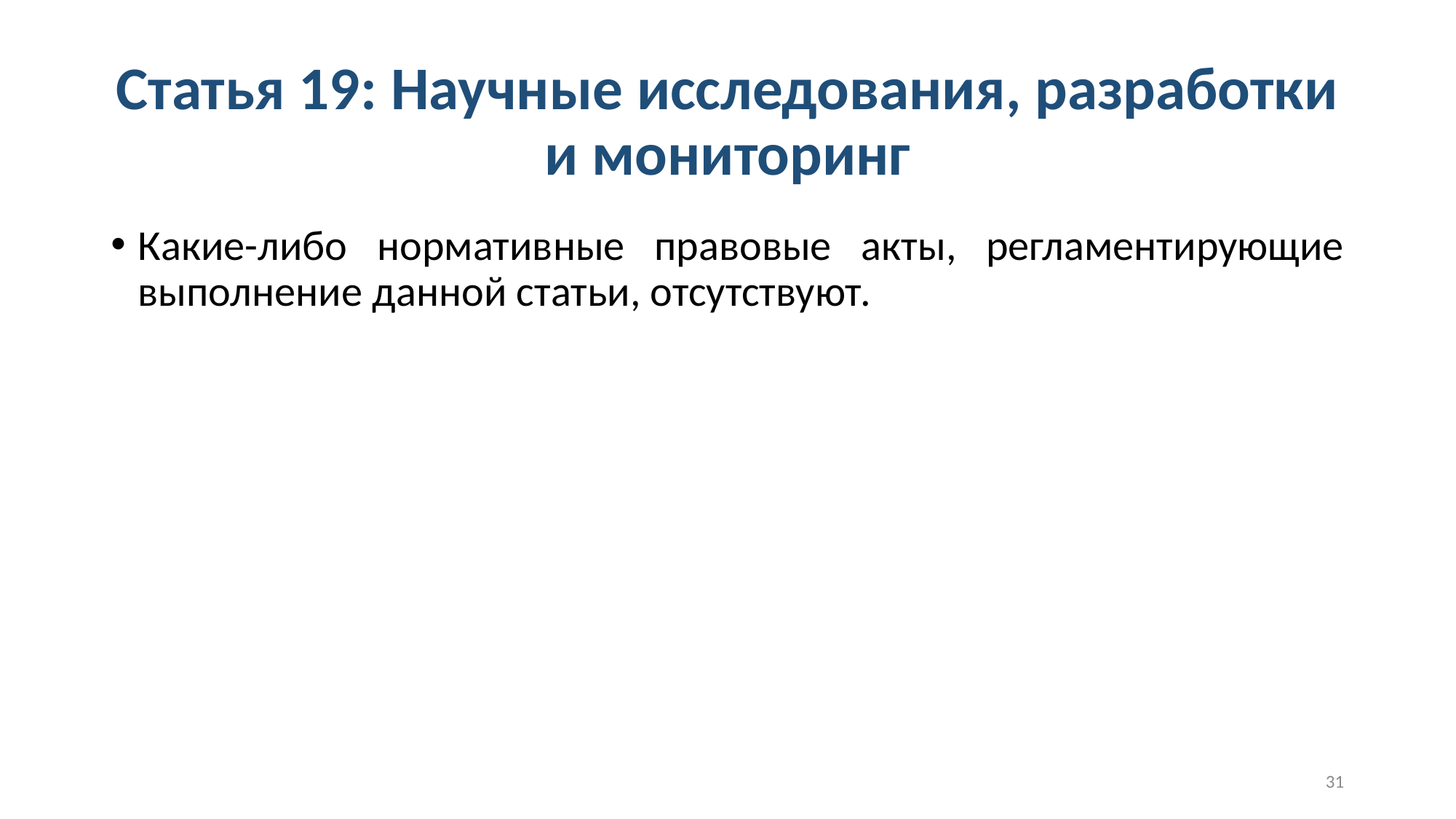

# Статья 19: Научные исследования, разработки и мониторинг
Какие-либо нормативные правовые акты, регламентирующие выполнение данной статьи, отсутствуют.
31